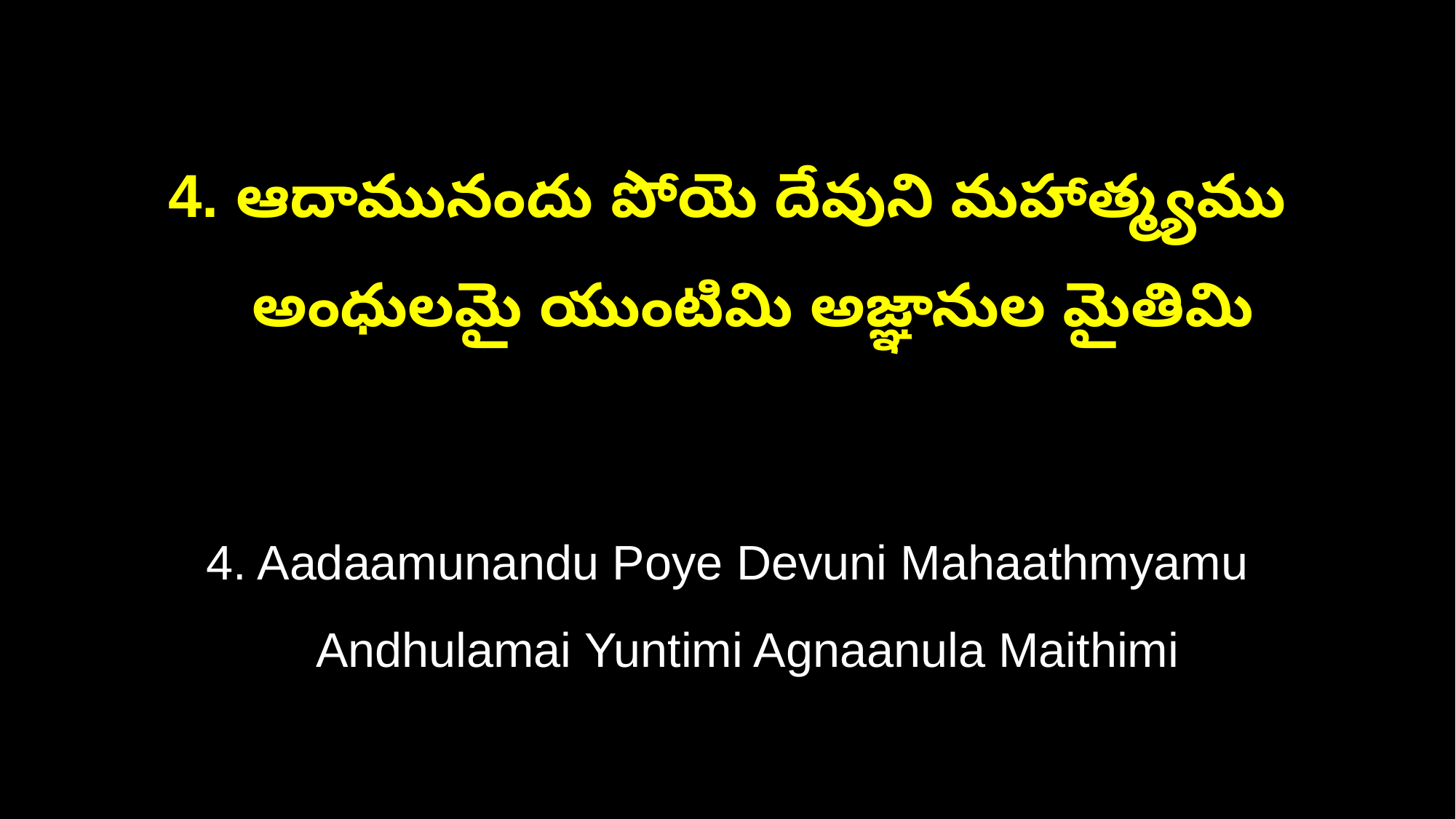

4. ఆదామునందు పోయె దేవుని మహాత్మ్యము
   అంధులమై యుంటిమి అజ్ఞానుల మైతిమి
4. Aadaamunandu Poye Devuni Mahaathmyamu
   Andhulamai Yuntimi Agnaanula Maithimi